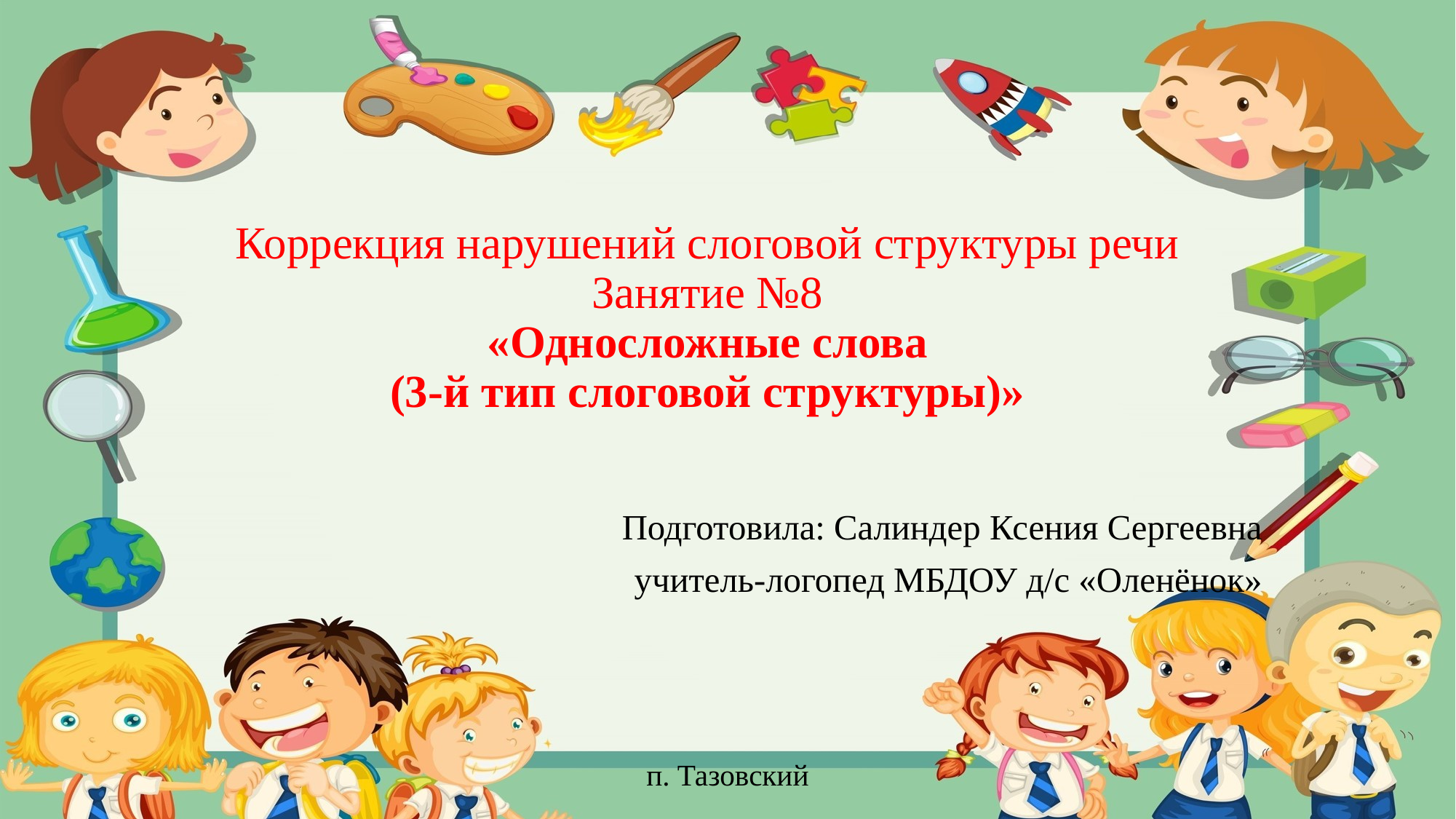

# Коррекция нарушений слоговой структуры речи Занятие №8 «Односложные слова (3-й тип слоговой структуры)»
Подготовила: Салиндер Ксения Сергеевна
учитель-логопед МБДОУ д/с «Оленёнок»

п. Тазовский